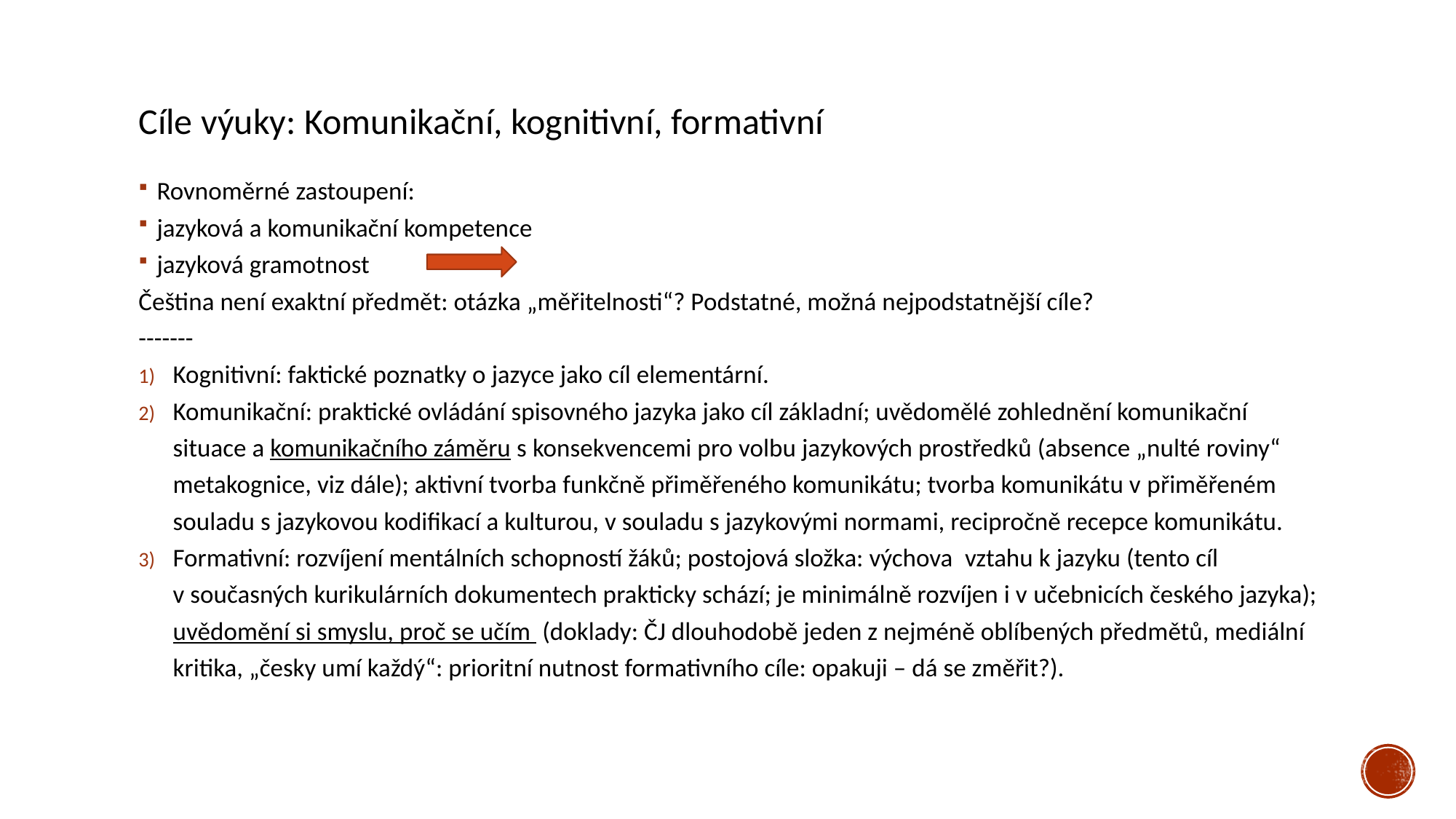

# Cíle výuky: Komunikační, kognitivní, formativní
Rovnoměrné zastoupení:
jazyková a komunikační kompetence
jazyková gramotnost
Čeština není exaktní předmět: otázka „měřitelnosti“? Podstatné, možná nejpodstatnější cíle?
-------
Kognitivní: faktické poznatky o jazyce jako cíl elementární.
Komunikační: praktické ovládání spisovného jazyka jako cíl základní; uvědomělé zohlednění komunikační situace a komunikačního záměru s konsekvencemi pro volbu jazykových prostředků (absence „nulté roviny“ metakognice, viz dále); aktivní tvorba funkčně přiměřeného komunikátu; tvorba komunikátu v přiměřeném souladu s jazykovou kodifikací a kulturou, v souladu s jazykovými normami, recipročně recepce komunikátu.
Formativní: rozvíjení mentálních schopností žáků; postojová složka: výchova  vztahu k jazyku (tento cíl v současných kurikulárních dokumentech prakticky schází; je minimálně rozvíjen i v učebnicích českého jazyka); uvědomění si smyslu, proč se učím  (doklady: ČJ dlouhodobě jeden z nejméně oblíbených předmětů, mediální kritika, „česky umí každý“: prioritní nutnost formativního cíle: opakuji – dá se změřit?).